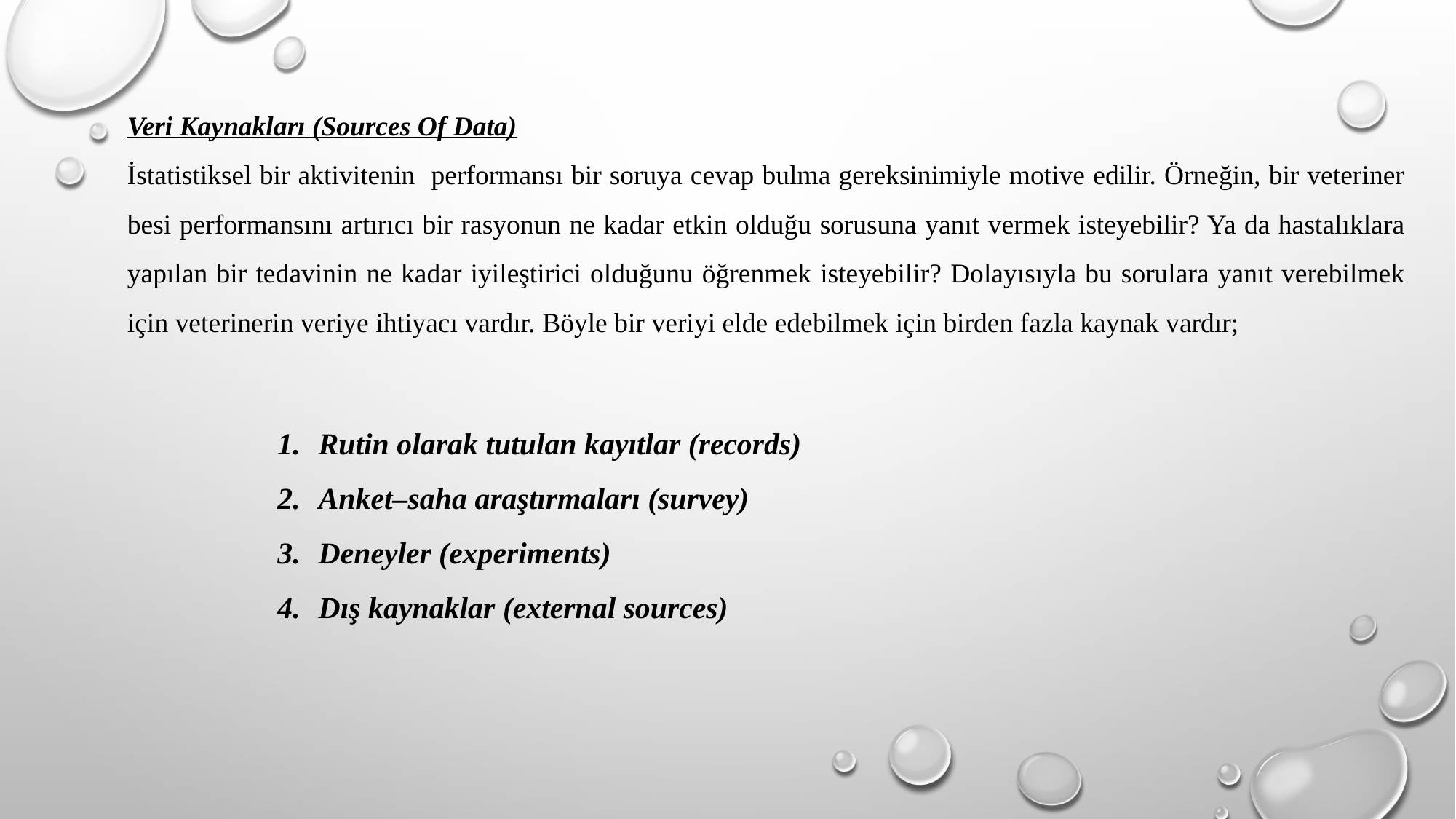

Veri Kaynakları (Sources Of Data)
İstatistiksel bir aktivitenin  performansı bir soruya cevap bulma gereksinimiyle motive edilir. Örneğin, bir veteriner besi performansını artırıcı bir rasyonun ne kadar etkin olduğu sorusuna yanıt vermek isteyebilir? Ya da hastalıklara yapılan bir tedavinin ne kadar iyileştirici olduğunu öğrenmek isteyebilir? Dolayısıyla bu sorulara yanıt verebilmek için veterinerin veriye ihtiyacı vardır. Böyle bir veriyi elde edebilmek için birden fazla kaynak vardır;
Rutin olarak tutulan kayıtlar (records)
Anket–saha araştırmaları (survey)
Deneyler (experiments)
Dış kaynaklar (external sources)